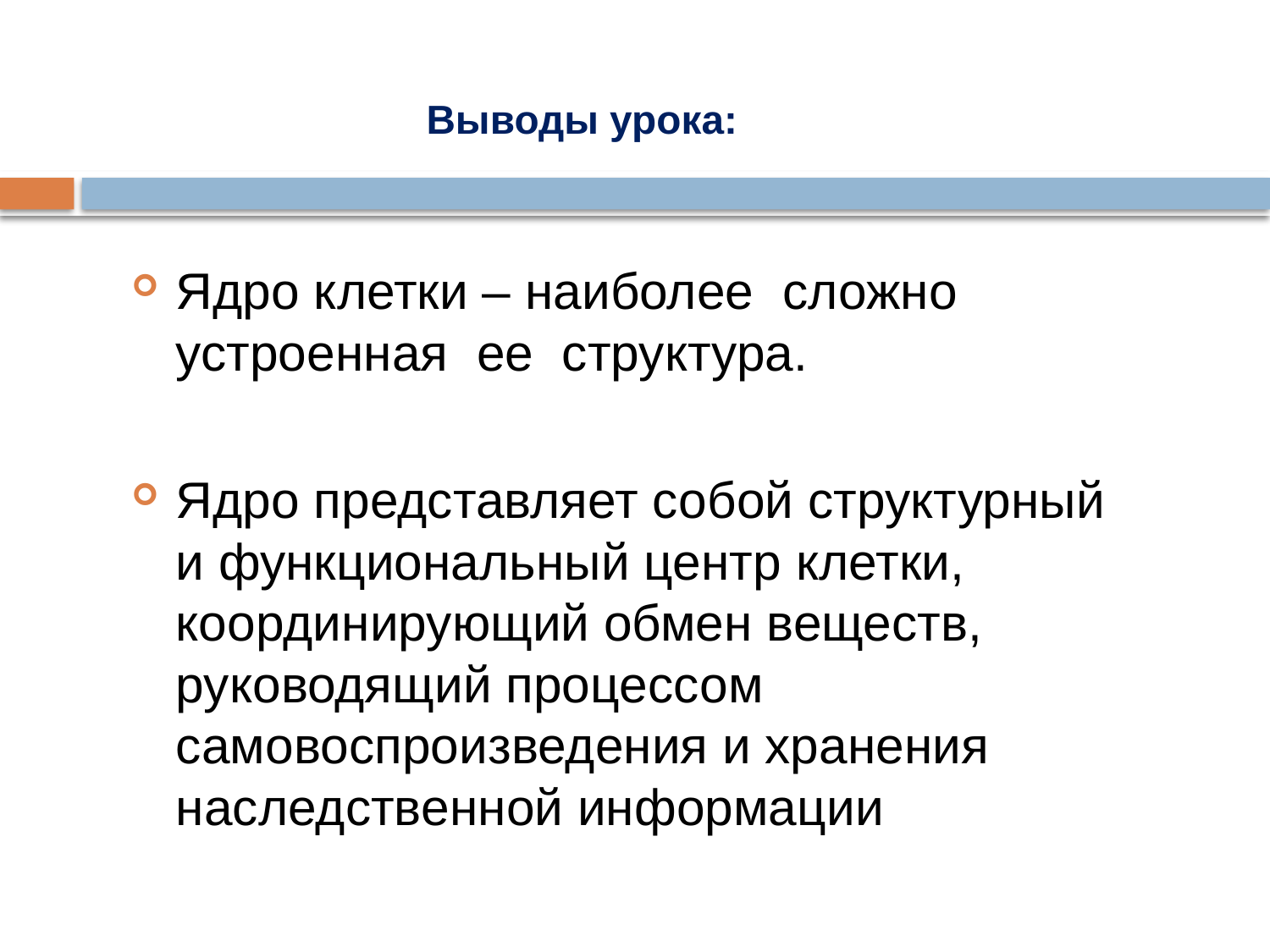

# Выводы урока:

Ядро клетки – наиболее  сложно  устроенная  ее  структура.

Ядро представляет собой структурный и функциональный центр клетки, координирующий обмен веществ, руководящий процессом самовоспроизведения и хранения наследственной информации